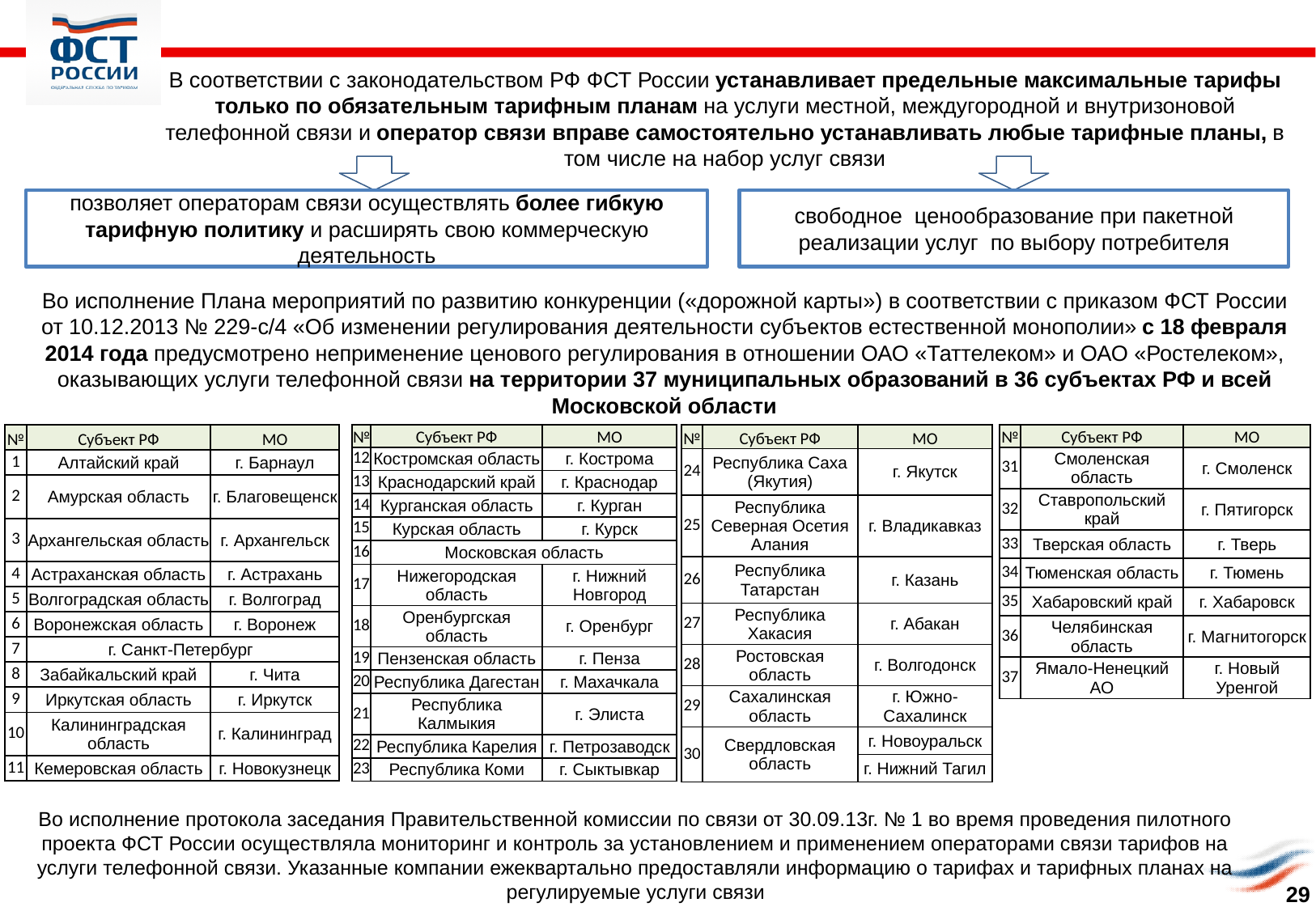

В соответствии с законодательством РФ ФСТ России устанавливает предельные максимальные тарифы только по обязательным тарифным планам на услуги местной, междугородной и внутризоновой телефонной связи и оператор связи вправе самостоятельно устанавливать любые тарифные планы, в том числе на набор услуг связи

позволяет операторам связи осуществлять более гибкую тарифную политику и расширять свою коммерческую деятельность
свободное  ценообразование при пакетной реализации услуг  по выбору потребителя
Во исполнение Плана мероприятий по развитию конкуренции («дорожной карты») в соответствии с приказом ФСТ России от 10.12.2013 № 229-с/4 «Об изменении регулирования деятельности субъектов естественной монополии» с 18 февраля 2014 года предусмотрено неприменение ценового регулирования в отношении ОАО «Таттелеком» и ОАО «Ростелеком», оказывающих услуги телефонной связи на территории 37 муниципальных образований в 36 субъектах РФ и всей Московской области
| № | Субъект РФ | МО |
| --- | --- | --- |
| 31 | Смоленская область | г. Смоленск |
| 32 | Ставропольский край | г. Пятигорск |
| 33 | Тверская область | г. Тверь |
| 34 | Тюменская область | г. Тюмень |
| 35 | Хабаровский край | г. Хабаровск |
| 36 | Челябинская область | г. Магнитогорск |
| 37 | Ямало-Ненецкий АО | г. Новый Уренгой |
| № | Субъект РФ | МО |
| --- | --- | --- |
| 12 | Костромская область | г. Кострома |
| 13 | Краснодарский край | г. Краснодар |
| 14 | Курганская область | г. Курган |
| 15 | Курская область | г. Курск |
| 16 | Московская область |  |
| 17 | Нижегородская область | г. Нижний Новгород |
| 18 | Оренбургская область | г. Оренбург |
| 19 | Пензенская область | г. Пенза |
| 20 | Республика Дагестан | г. Махачкала |
| 21 | Республика Калмыкия | г. Элиста |
| 22 | Республика Карелия | г. Петрозаводск |
| 23 | Республика Коми | г. Сыктывкар |
| № | Субъект РФ | МО |
| --- | --- | --- |
| 1 | Алтайский край | г. Барнаул |
| 2 | Амурская область | г. Благовещенск |
| 3 | Архангельская область | г. Архангельск |
| 4 | Астраханская область | г. Астрахань |
| 5 | Волгоградская область | г. Волгоград |
| 6 | Воронежская область | г. Воронеж |
| 7 | г. Санкт-Петербург |  |
| 8 | Забайкальский край | г. Чита |
| 9 | Иркутская область | г. Иркутск |
| 10 | Калининградская область | г. Калининград |
| 11 | Кемеровская область | г. Новокузнецк |
| № | Субъект РФ | МО |
| --- | --- | --- |
| 24 | Республика Саха (Якутия) | г. Якутск |
| 25 | Республика Северная Осетия Алания | г. Владикавказ |
| 26 | Республика Татарстан | г. Казань |
| 27 | Республика Хакасия | г. Абакан |
| 28 | Ростовская область | г. Волгодонск |
| 29 | Сахалинская область | г. Южно-Сахалинск |
| 30 | Свердловская область | г. Новоуральск |
|  |  | г. Нижний Тагил |

Во исполнение протокола заседания Правительственной комиссии по связи от 30.09.13г. № 1 во время проведения пилотного проекта ФСТ России осуществляла мониторинг и контроль за установлением и применением операторами связи тарифов на услуги телефонной связи. Указанные компании ежеквартально предоставляли информацию о тарифах и тарифных планах на регулируемые услуги связи
29